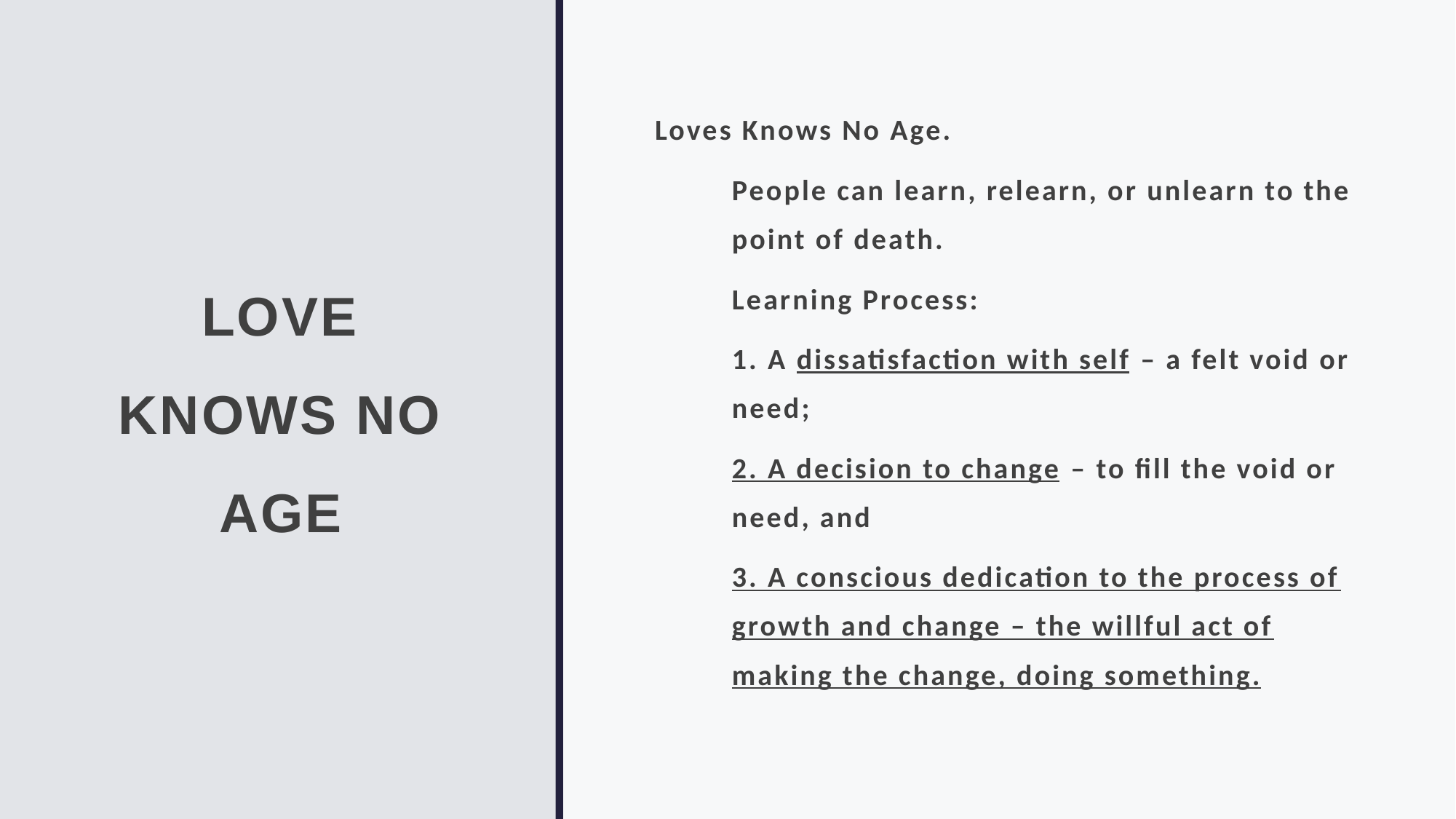

# LOVE KNOWS NO AGE
Loves Knows No Age.
People can learn, relearn, or unlearn to the point of death.
Learning Process:
1. A dissatisfaction with self – a felt void or need;
2. A decision to change – to fill the void or need, and
3. A conscious dedication to the process of growth and change – the willful act of making the change, doing something.